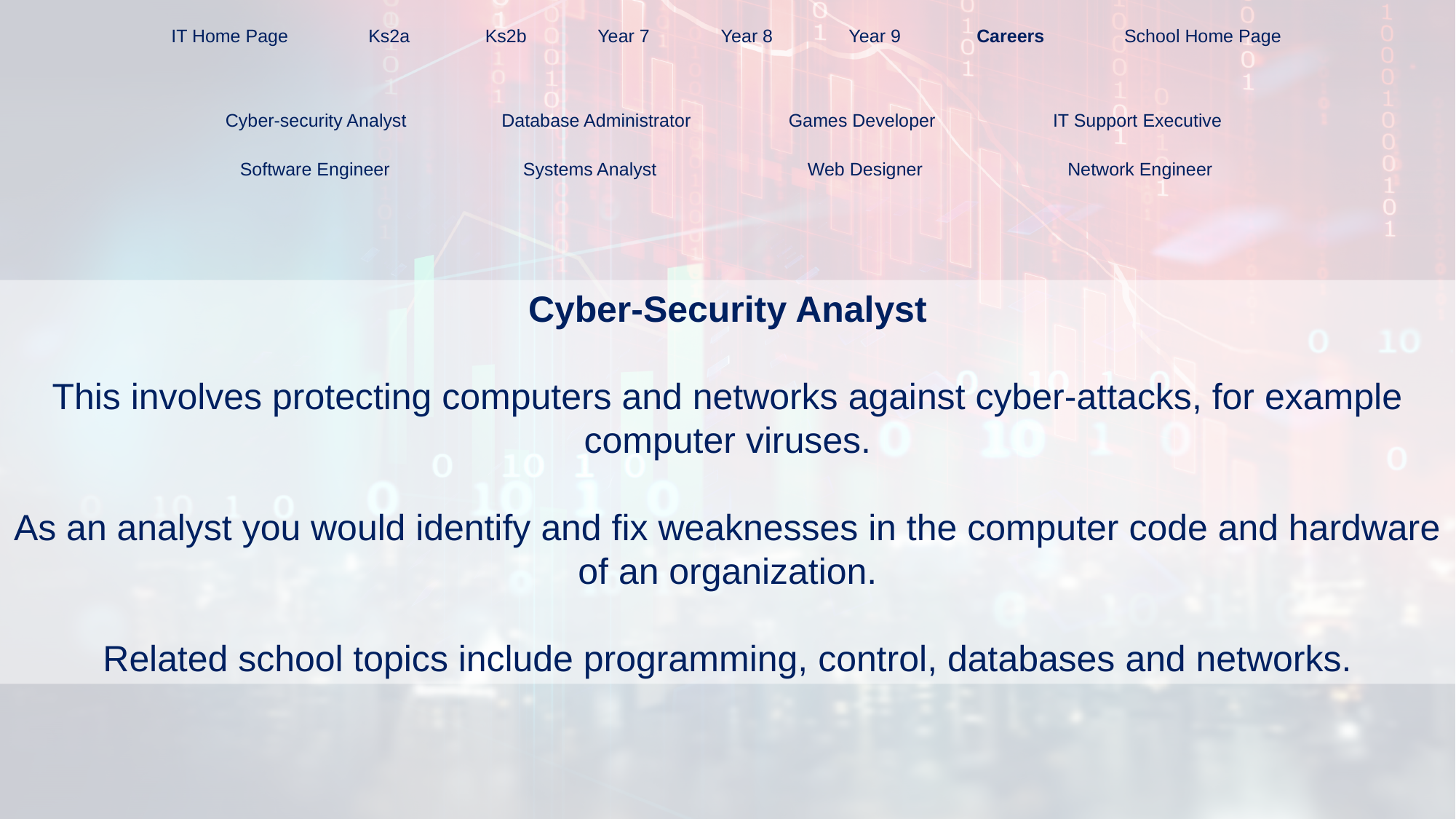

IT Home Page
Ks2a
Ks2b
Year 7
Year 8
Year 9
Careers
School Home Page
Cyber-security Analyst
Database Administrator
Games Developer
IT Support Executive
Software Engineer
Systems Analyst
Web Designer
Network Engineer
Cyber-Security Analyst

This involves protecting computers and networks against cyber-attacks, for example computer viruses.

As an analyst you would identify and fix weaknesses in the computer code and hardware of an organization.

Related school topics include programming, control, databases and networks.